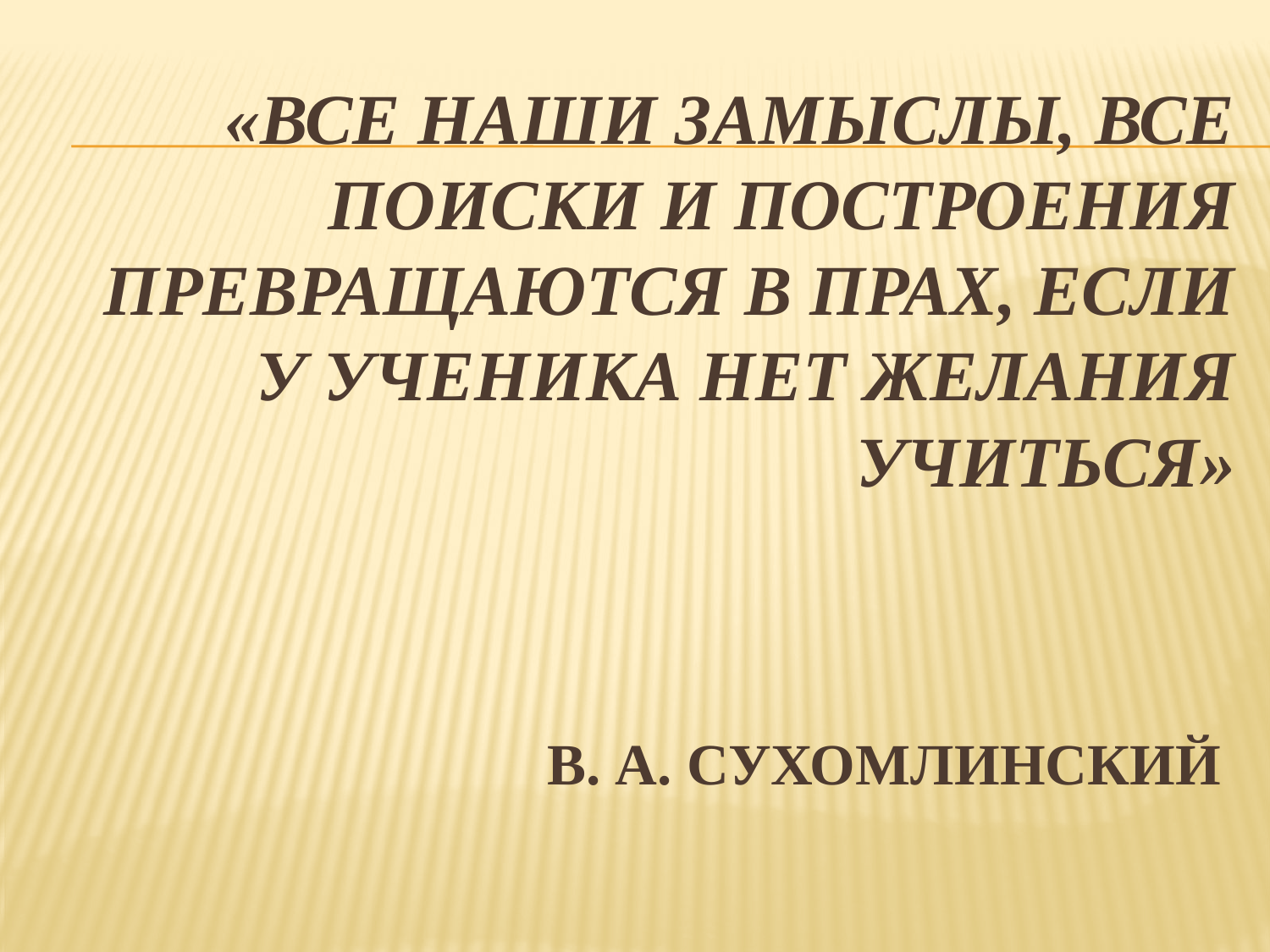

# «Все наши замыслы, все поиски и построения превращаются в прах, если у ученика нет желания учиться» В. А. Сухомлинский